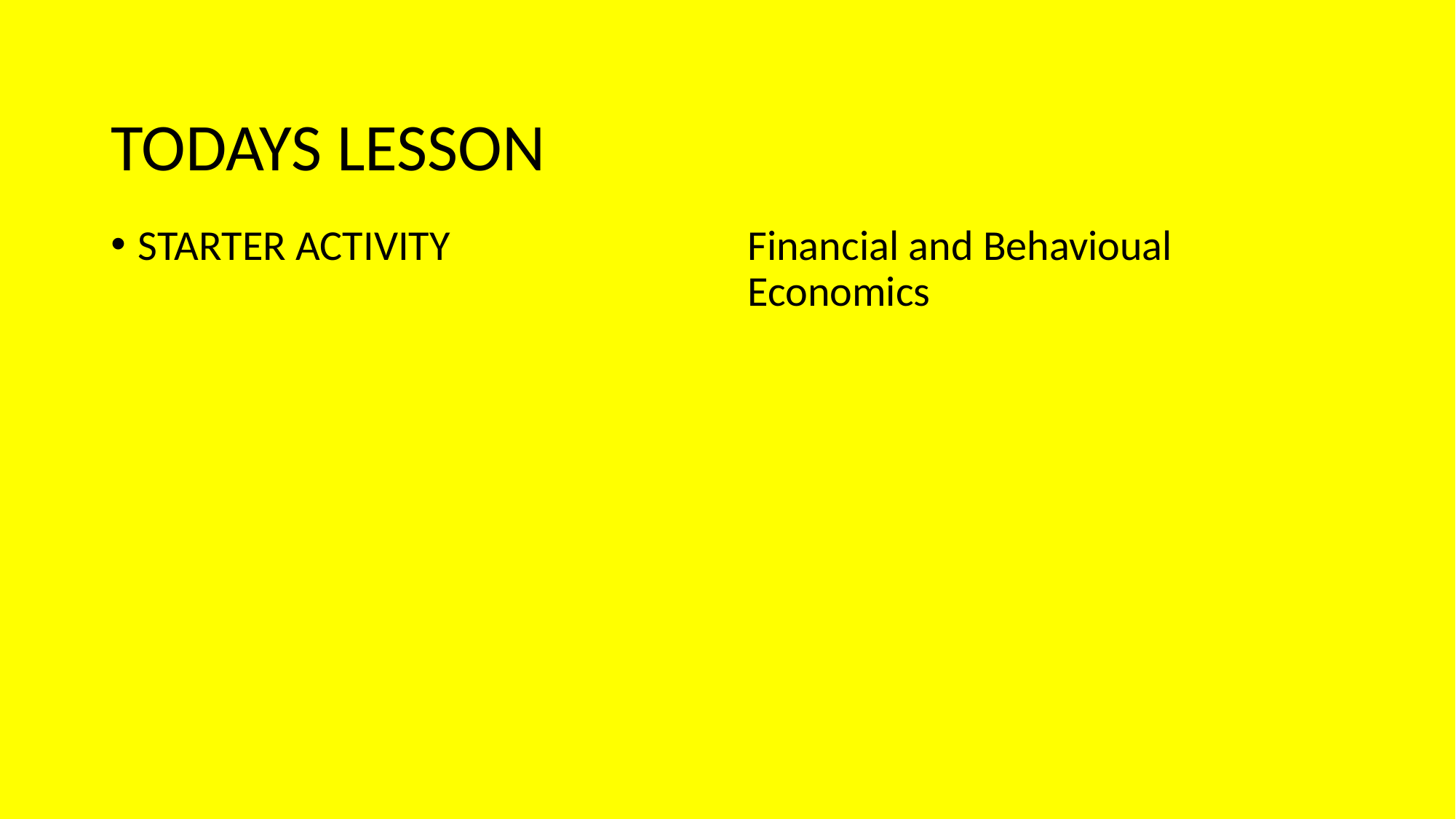

# TODAYS LESSON
STARTER ACTIVITY
Financial and Behavioual Economics